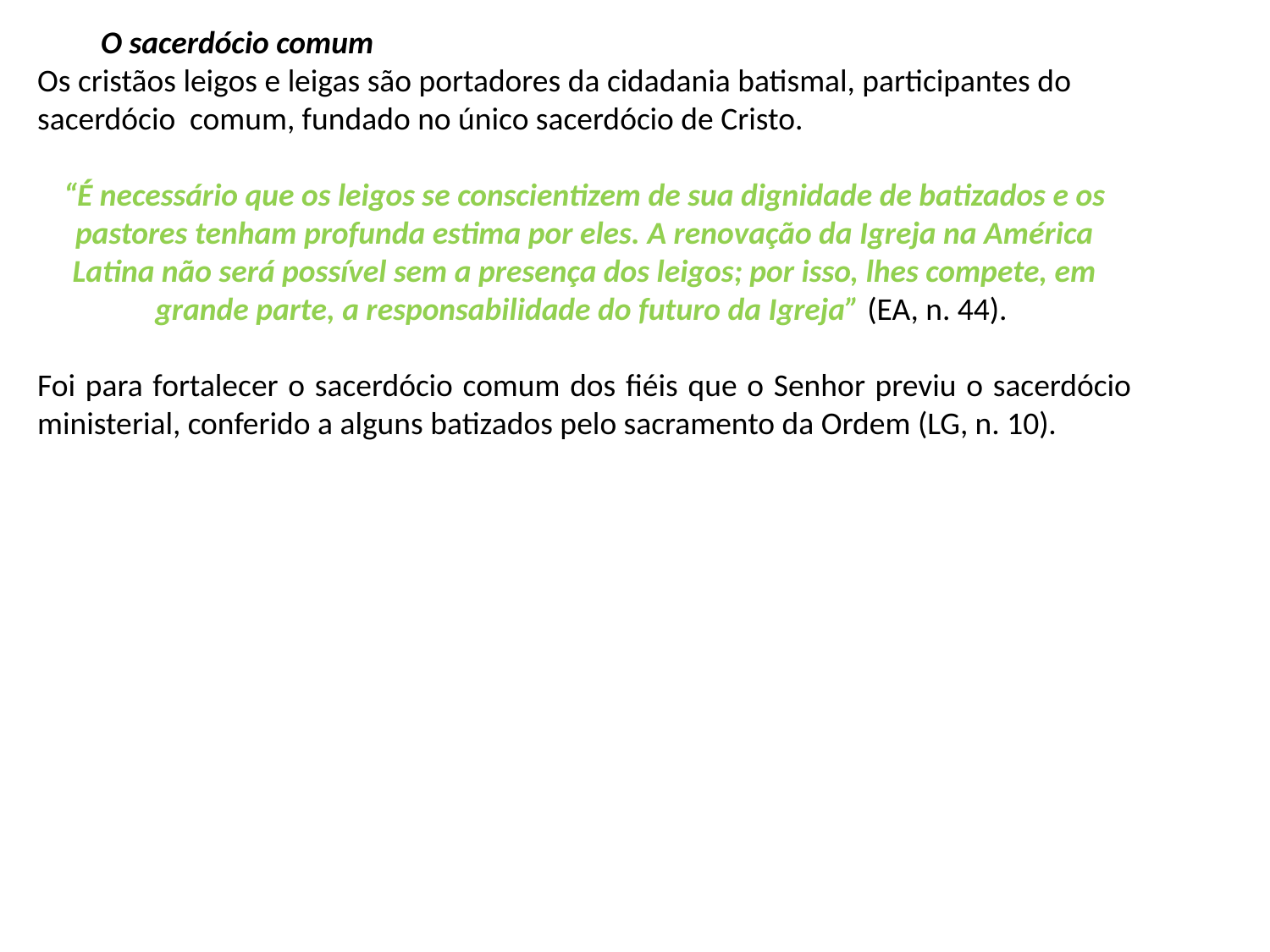

O sacerdócio comum
Os cristãos leigos e leigas são portadores da cidadania batismal, participantes do sacerdócio  comum, fundado no único sacerdócio de Cristo.

“É necessário que os leigos se conscientizem de sua dignidade de batizados e os pastores tenham profunda estima por eles. A renovação da Igreja na América Latina não será possível sem a presença dos leigos; por isso, lhes compete, em grande parte, a responsabilidade do futuro da Igreja” (EA, n. 44).

Foi para fortalecer o sacerdócio comum dos fiéis que o Senhor previu o sacerdócio ministerial, conferido a alguns batizados pelo sacramento da Ordem (LG, n. 10).